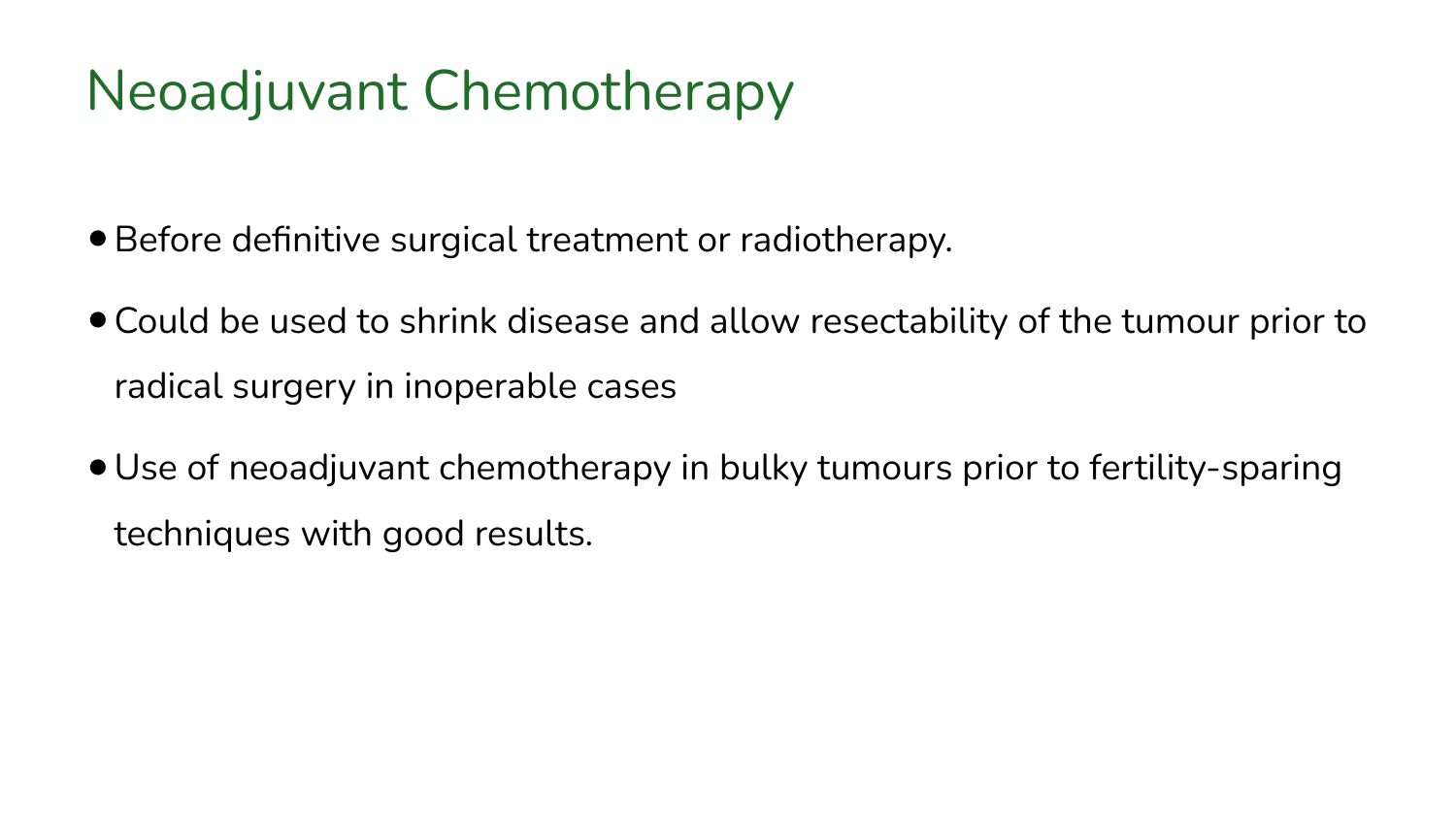

Neoadjuvant Chemotherapy
Before definitive surgical treatment or radiotherapy.
Could be used to shrink disease and allow resectability of the tumour prior to radical surgery in inoperable cases
Use of neoadjuvant chemotherapy in bulky tumours prior to fertility-sparing techniques with good results.